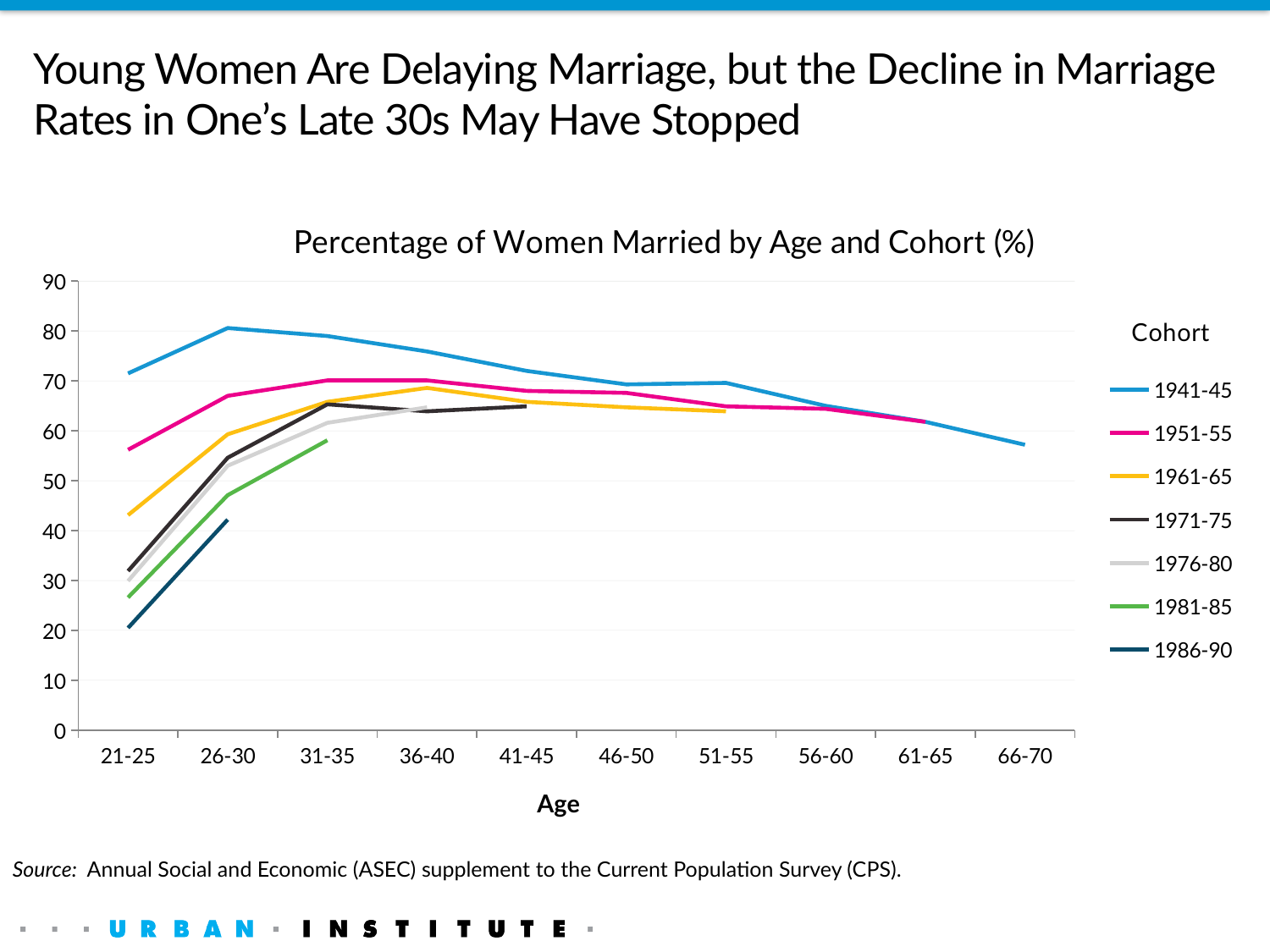

# Young Women Are Delaying Marriage, but the Decline in Marriage Rates in One’s Late 30s May Have Stopped

### Chart: Percentage of Women Married by Age and Cohort (%)

| Category | 1941-45 | 1951-55 | 1961-65 | 1971-75 | 1976-80 | 1981-85 | 1986-90 |
|---|---|---|---|---|---|---|---|
| 21-25 | 71.5 | 56.2 | 43.1 | 31.9 | 29.9 | 26.6 | 20.5 |
| 26-30 | 80.60000000000001 | 67.0 | 59.3 | 54.6 | 53.0 | 47.10000000000001 | 42.20000000000001 |
| 31-35 | 79.0 | 70.1 | 65.8 | 65.3 | 61.6 | 58.10000000000001 | None |
| 36-40 | 75.9 | 70.1 | 68.60000000000001 | 63.9 | 64.7 | None | None |
| 41-45 | 72.0 | 68.0 | 65.8 | 64.9 | None | None | None |
| 46-50 | 69.3 | 67.60000000000001 | 64.7 | None | None | None | None |
| 51-55 | 69.6 | 64.9 | 63.9 | None | None | None | None |
| 56-60 | 65.0 | 64.4 | None | None | None | None | None |
| 61-65 | 61.8 | 61.8 | None | None | None | None | None |
| 66-70 | 57.20000000000001 | None | None | None | None | None | None |
Source:  Annual Social and Economic (ASEC) supplement to the Current Population Survey (CPS).